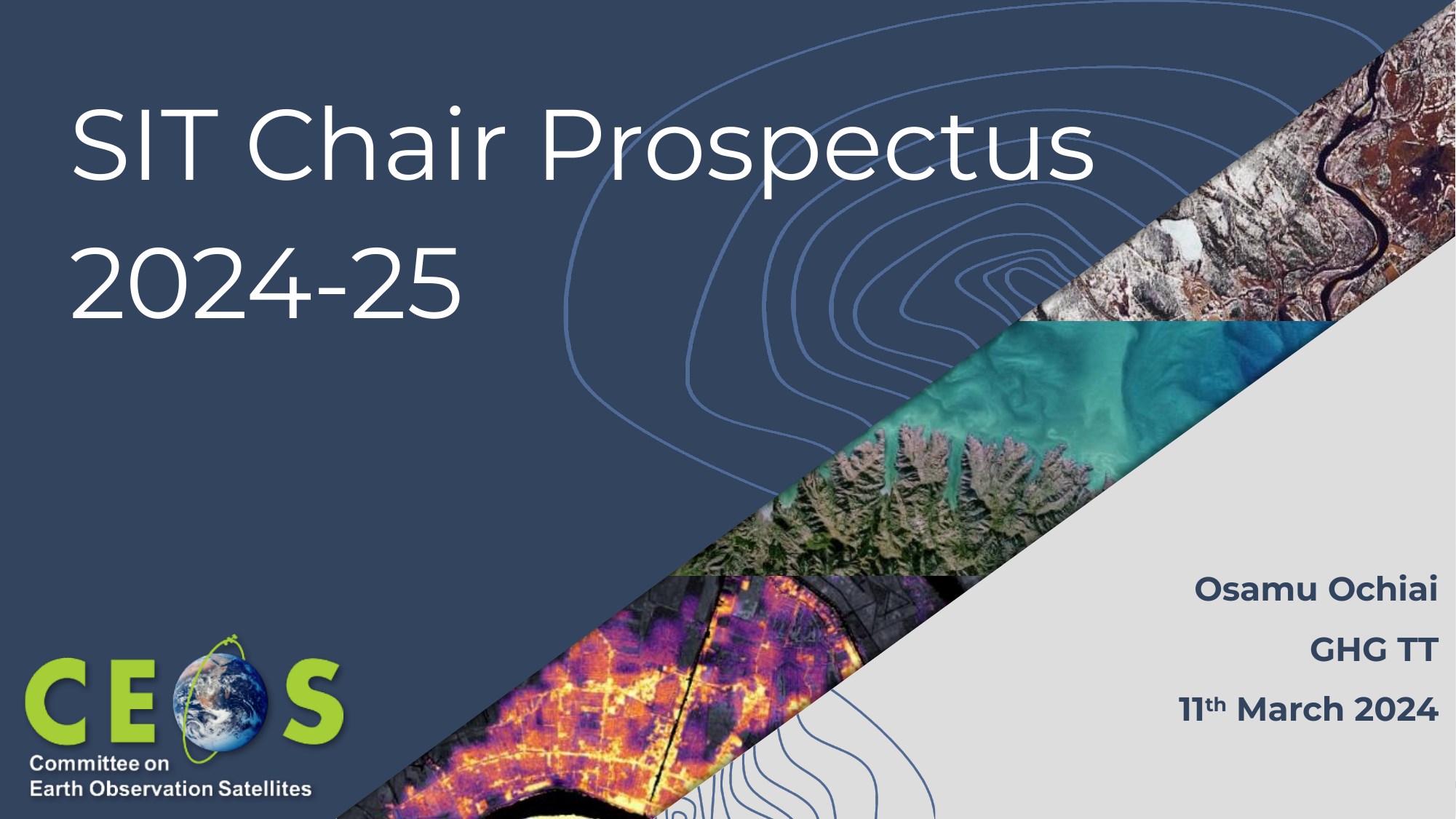

# SIT Chair Prospectus
2024-25

Osamu Ochiai
 GHG TT
11th March 2024